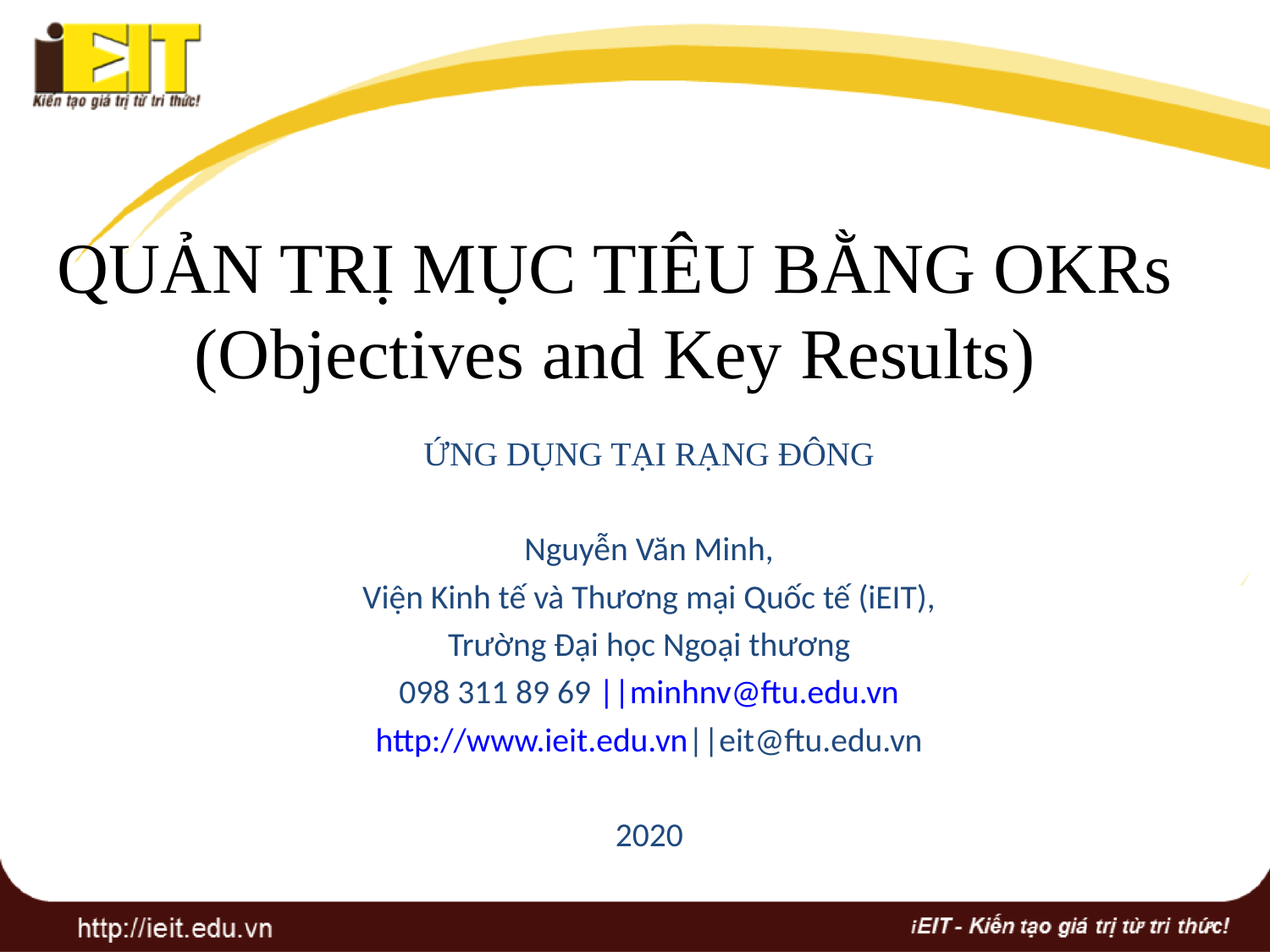

# QUẢN TRỊ MỤC TIÊU BẰNG OKRs (Objectives and Key Results)
ỨNG DỤNG TẠI RẠNG ĐÔNG

Nguyễn Văn Minh,
Viện Kinh tế và Thương mại Quốc tế (iEIT),
Trường Đại học Ngoại thương
098 311 89 69 ||minhnv@ftu.edu.vn
http://www.ieit.edu.vn||eit@ftu.edu.vn

2020